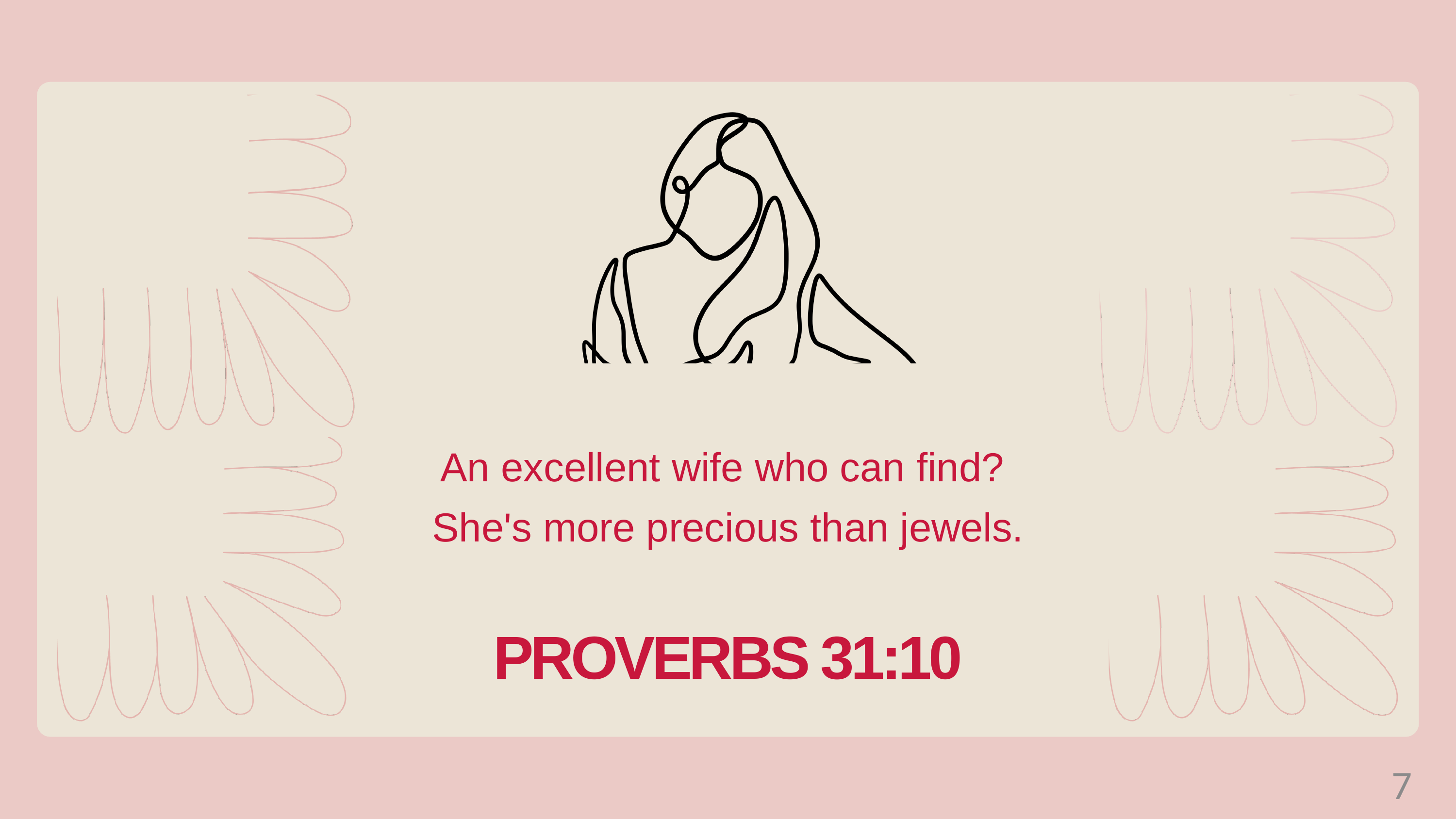

An excellent wife who can find?
She's more precious than jewels.

PROVERBS 31:10
7